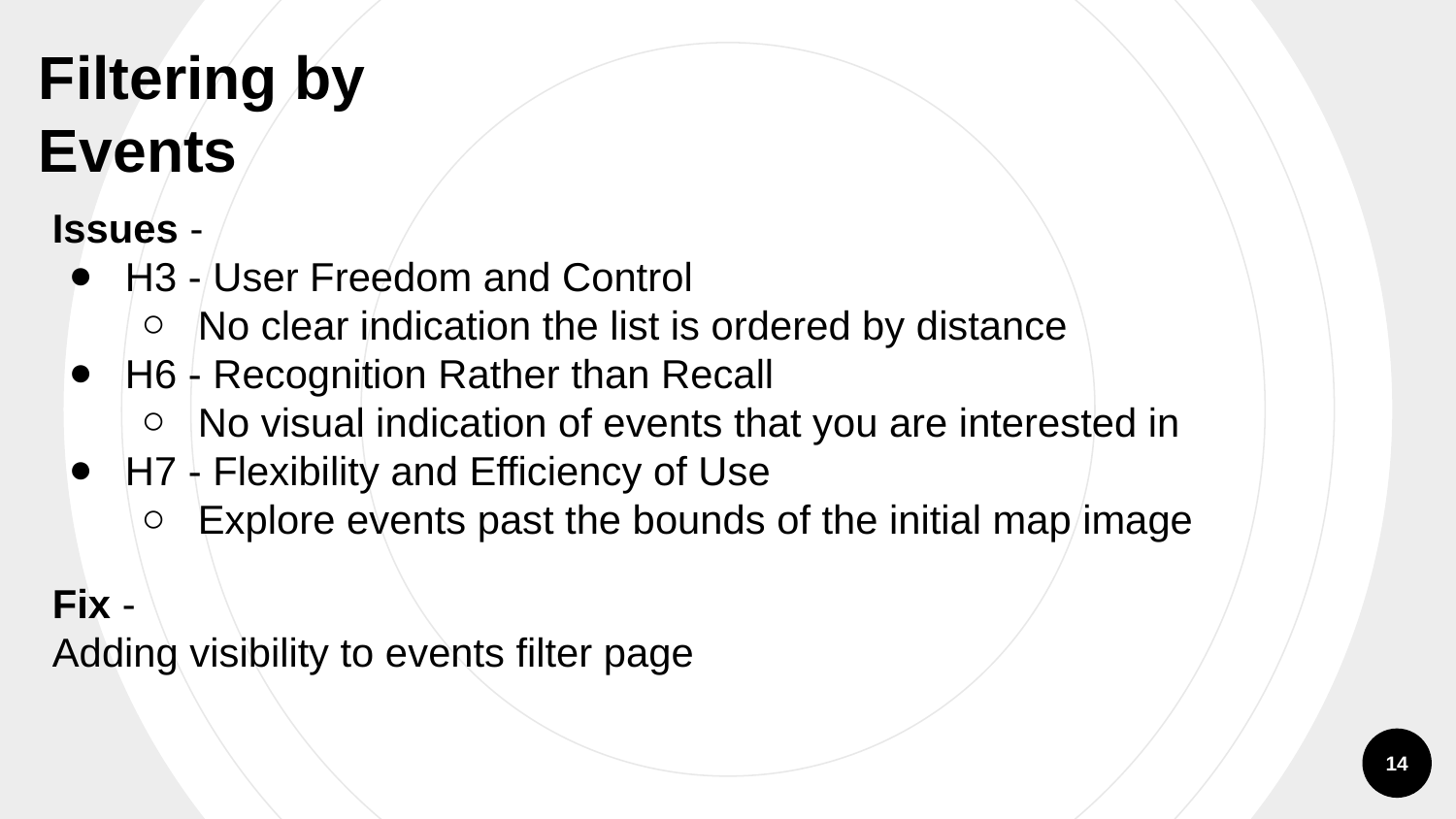

Filtering by
Events
Issues -
H3 - User Freedom and Control
No clear indication the list is ordered by distance
H6 - Recognition Rather than Recall
No visual indication of events that you are interested in
H7 - Flexibility and Efficiency of Use
Explore events past the bounds of the initial map image
Fix -
Adding visibility to events filter page
14